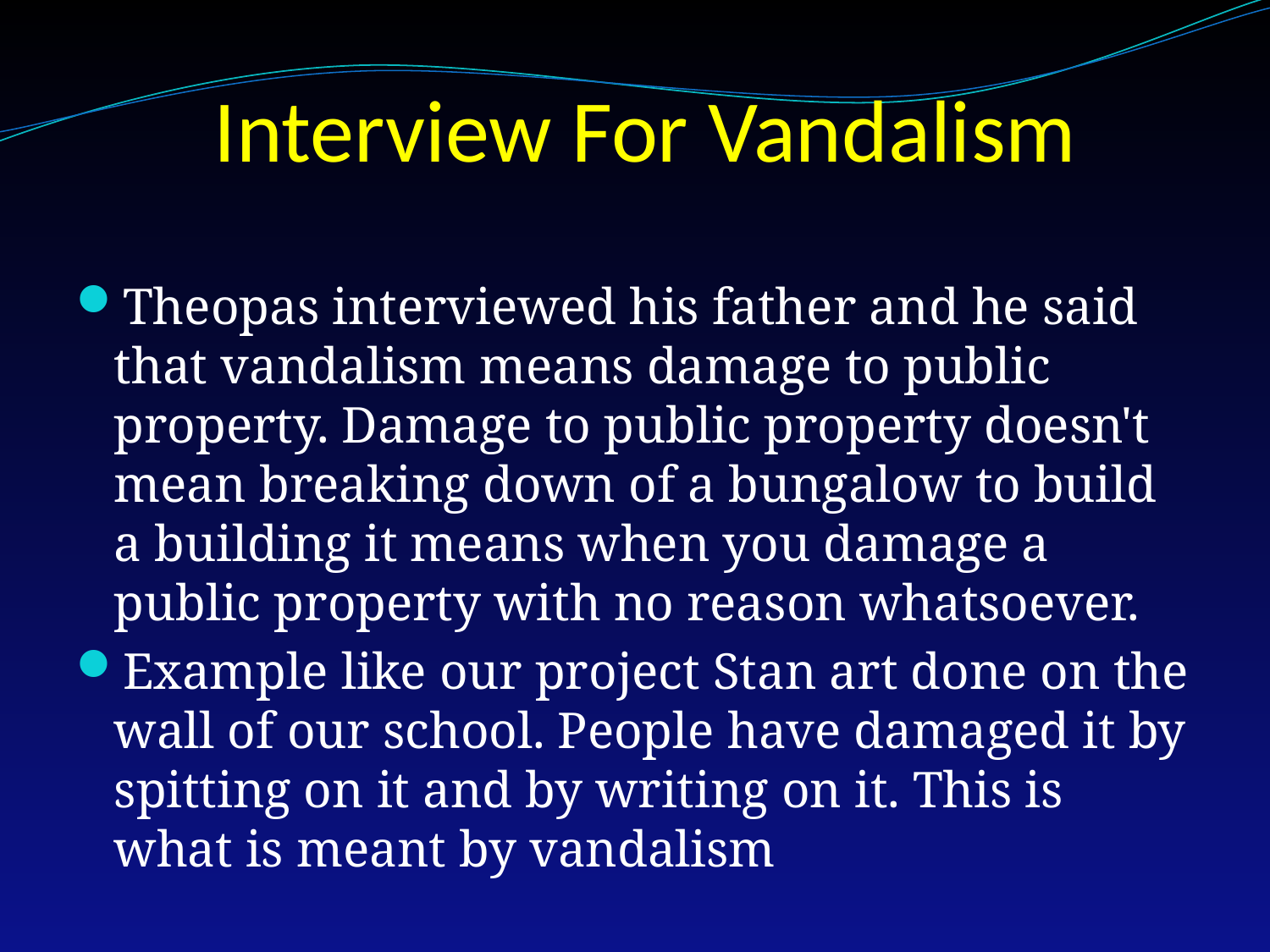

# Interview For Vandalism
Theopas interviewed his father and he said that vandalism means damage to public property. Damage to public property doesn't mean breaking down of a bungalow to build a building it means when you damage a public property with no reason whatsoever.
Example like our project Stan art done on the wall of our school. People have damaged it by spitting on it and by writing on it. This is what is meant by vandalism